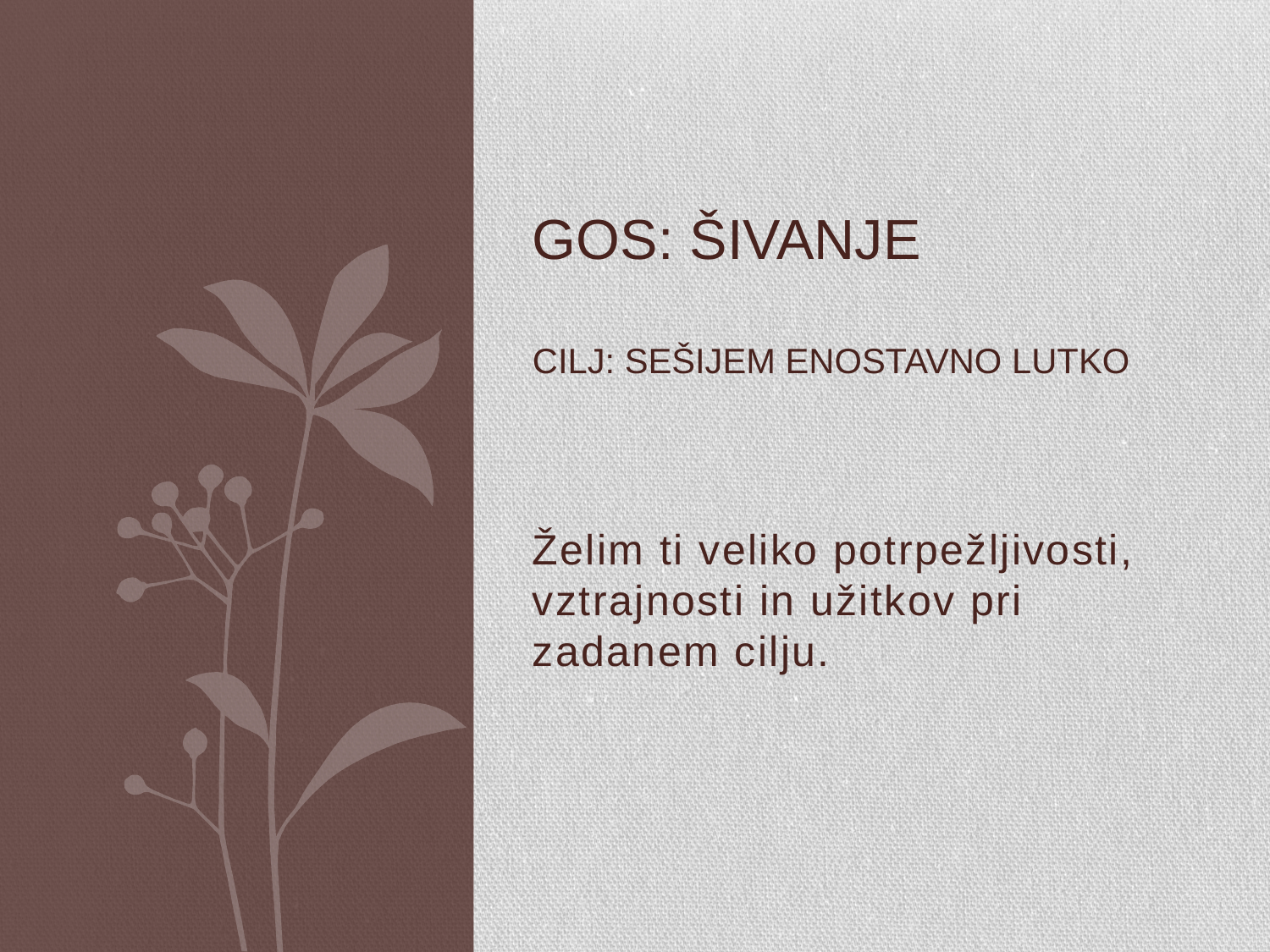

# Gos: Šivanje Cilj: sešijem enostavno lutko
Želim ti veliko potrpežljivosti, vztrajnosti in užitkov pri zadanem cilju.